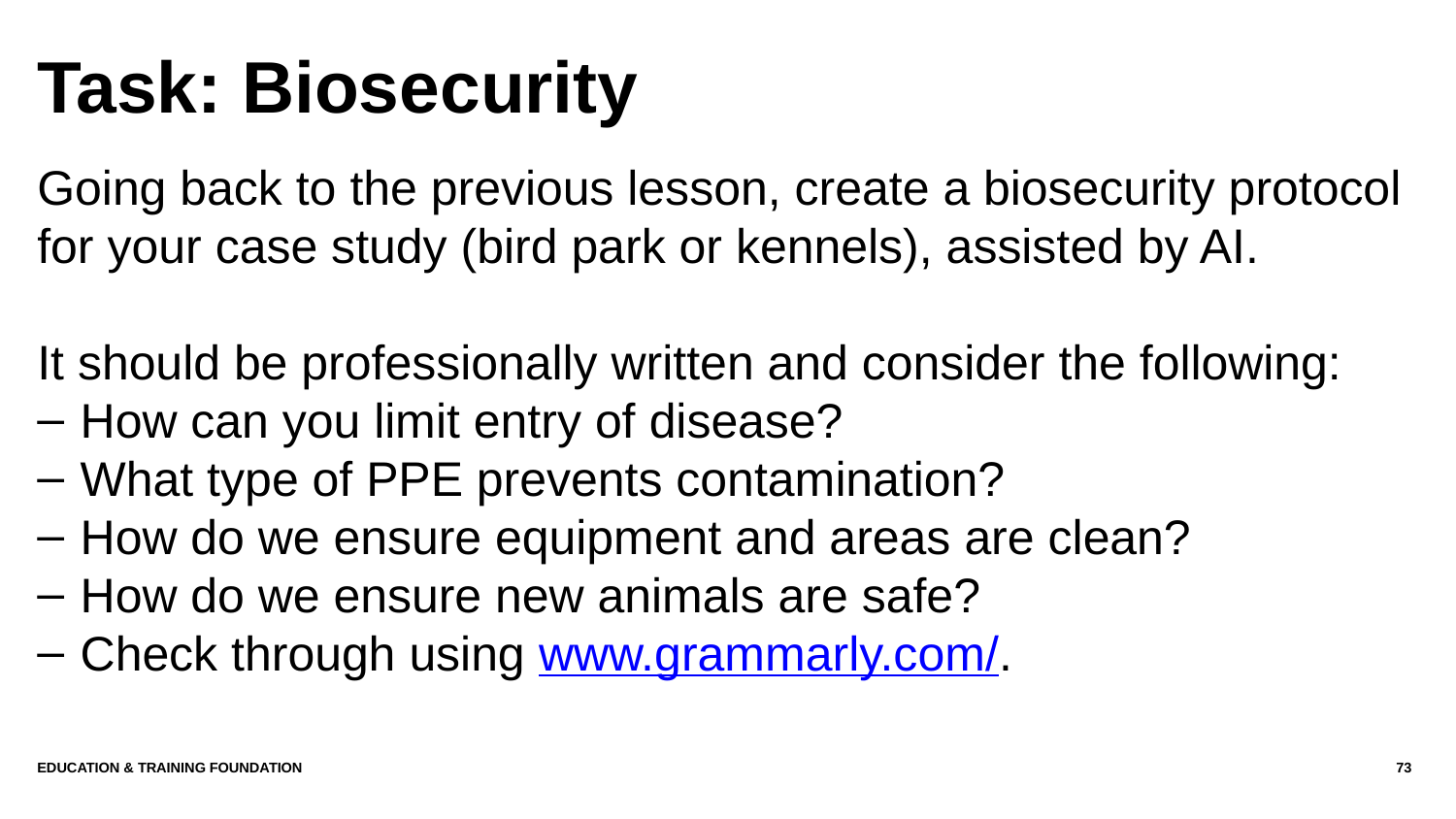

# Task: Biosecurity
Going back to the previous lesson, create a biosecurity protocol for your case study (bird park or kennels), assisted by AI.
It should be professionally written and consider the following:
How can you limit entry of disease?
What type of PPE prevents contamination?
How do we ensure equipment and areas are clean?
How do we ensure new animals are safe?
Check through using www.grammarly.com/.

Education & Training Foundation
73